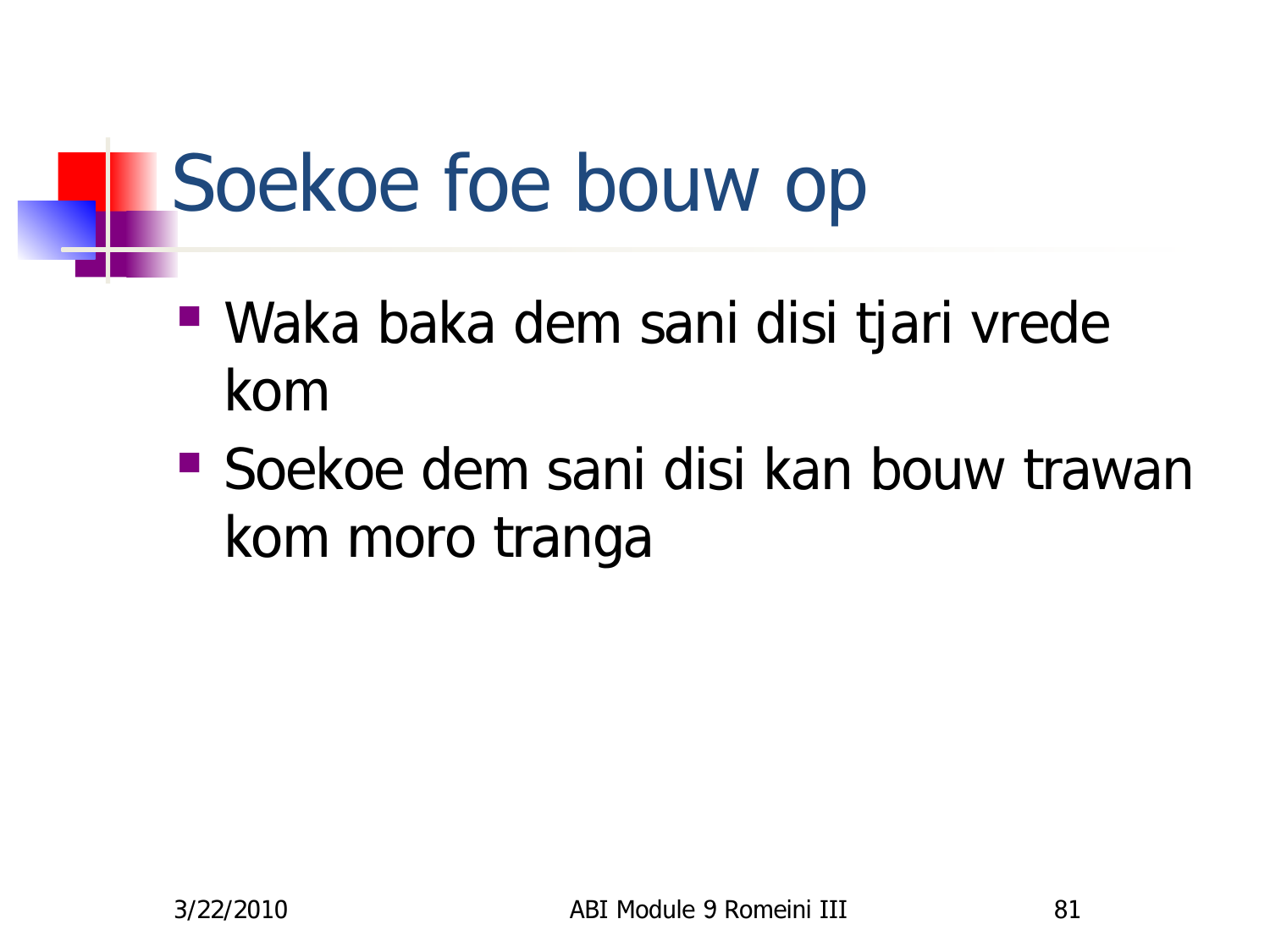

# Soekoe foe bouw op
Waka baka dem sani disi tjari vrede kom
Soekoe dem sani disi kan bouw trawan kom moro tranga
3/22/2010
ABI Module 9 Romeini III
81